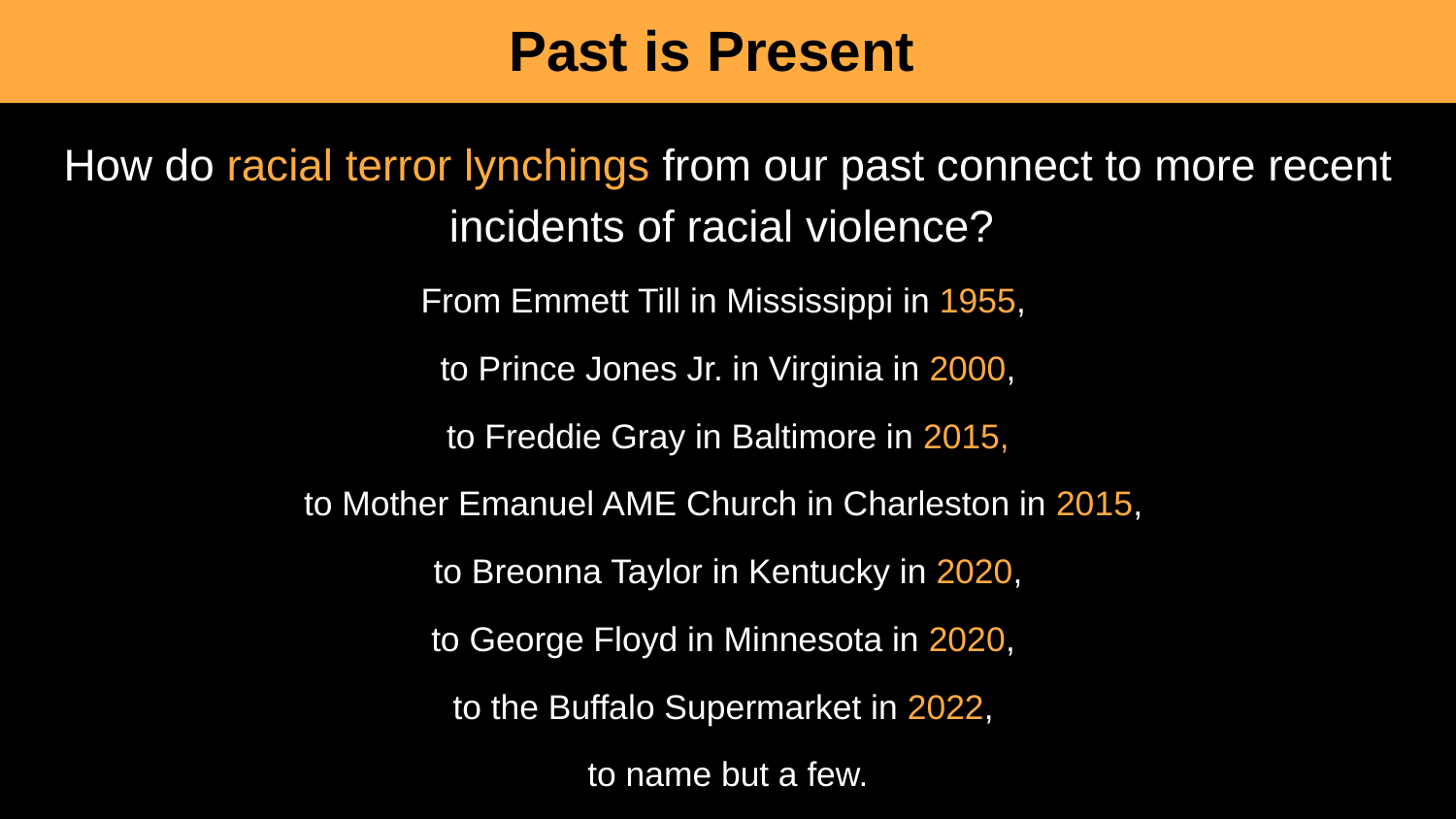

Past is Present
How do racial terror lynchings from our past connect to more recent incidents of racial violence?
From Emmett Till in Mississippi in 1955,
to Prince Jones Jr. in Virginia in 2000,
to Freddie Gray in Baltimore in 2015,
to Mother Emanuel AME Church in Charleston in 2015,
to Breonna Taylor in Kentucky in 2020,
to George Floyd in Minnesota in 2020,
to the Buffalo Supermarket in 2022,
to name but a few.